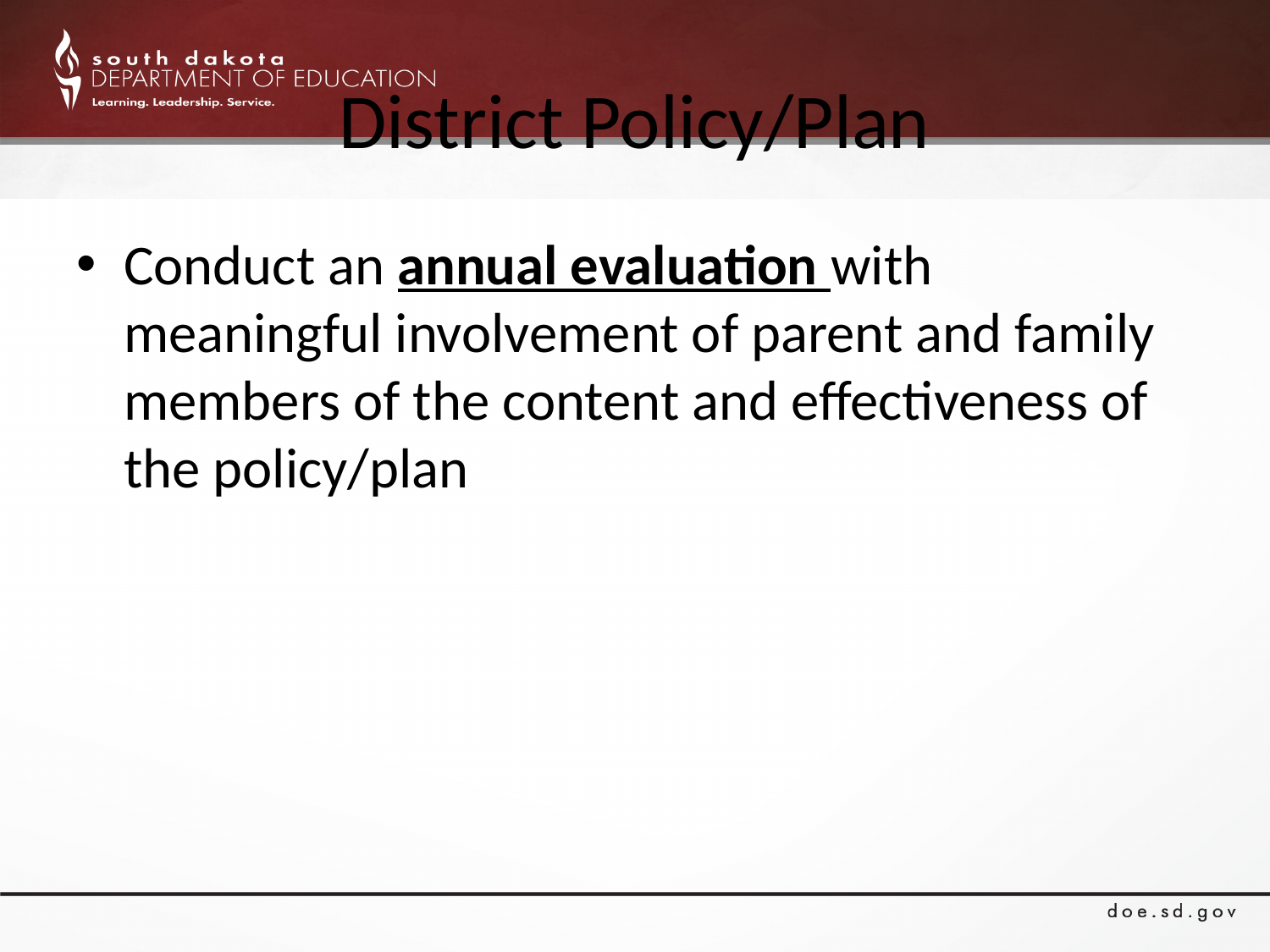

# District Policy/Plan
Conduct an annual evaluation with meaningful involvement of parent and family members of the content and effectiveness of the policy/plan